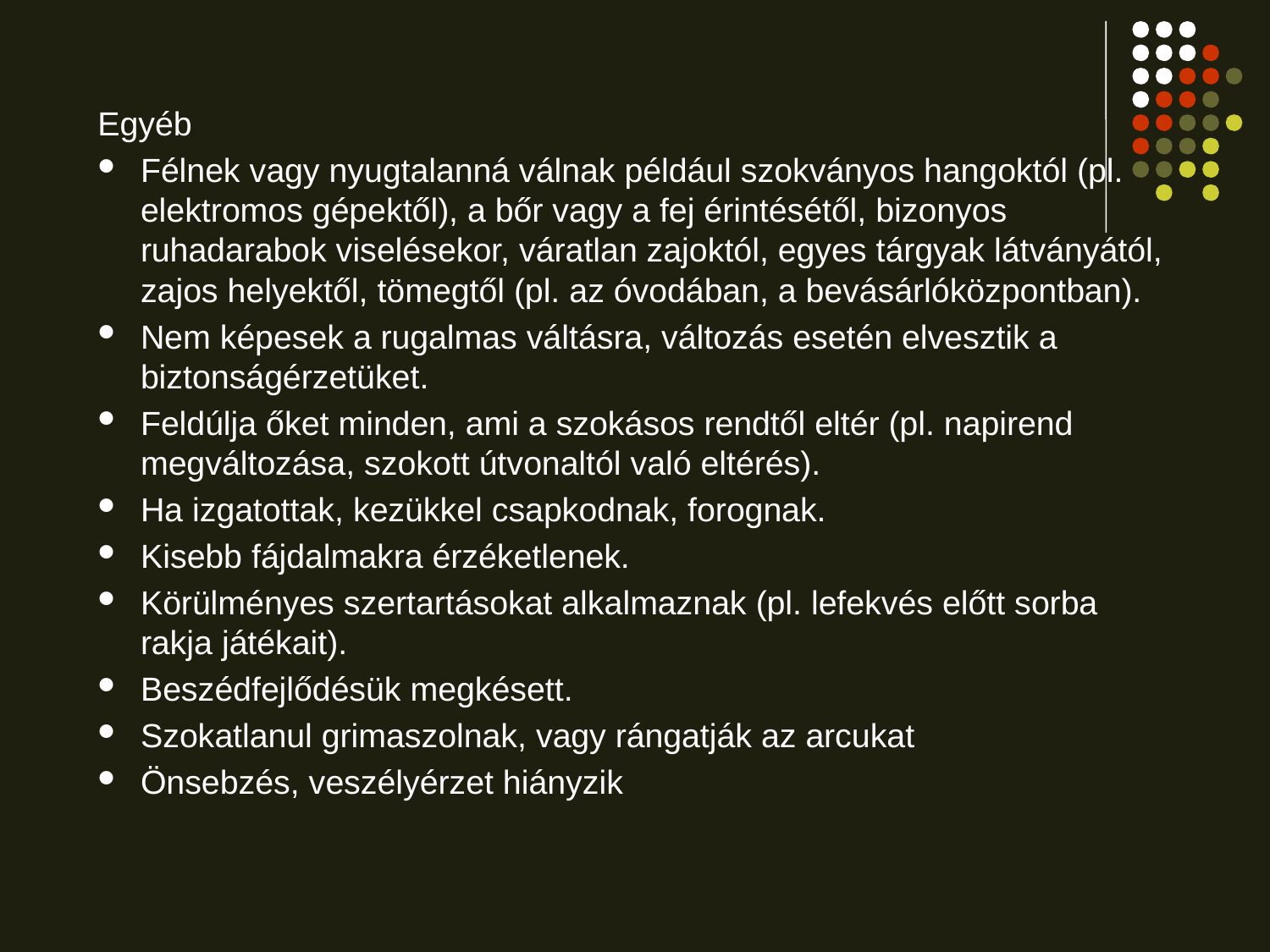

#
Egyéb
Félnek vagy nyugtalanná válnak például szokványos hangoktól (pl. elektromos gépektől), a bőr vagy a fej érintésétől, bizonyos ruhadarabok viselésekor, váratlan zajoktól, egyes tárgyak látványától, zajos helyektől, tömegtől (pl. az óvodában, a bevásárlóközpontban).
Nem képesek a rugalmas váltásra, változás esetén elvesztik a biztonságérzetüket.
Feldúlja őket minden, ami a szokásos rendtől eltér (pl. napirend megváltozása, szokott útvonaltól való eltérés).
Ha izgatottak, kezükkel csapkodnak, forognak.
Kisebb fájdalmakra érzéketlenek.
Körülményes szertartásokat alkalmaznak (pl. lefekvés előtt sorba rakja játékait).
Beszédfejlődésük megkésett.
Szokatlanul grimaszolnak, vagy rángatják az arcukat
Önsebzés, veszélyérzet hiányzik